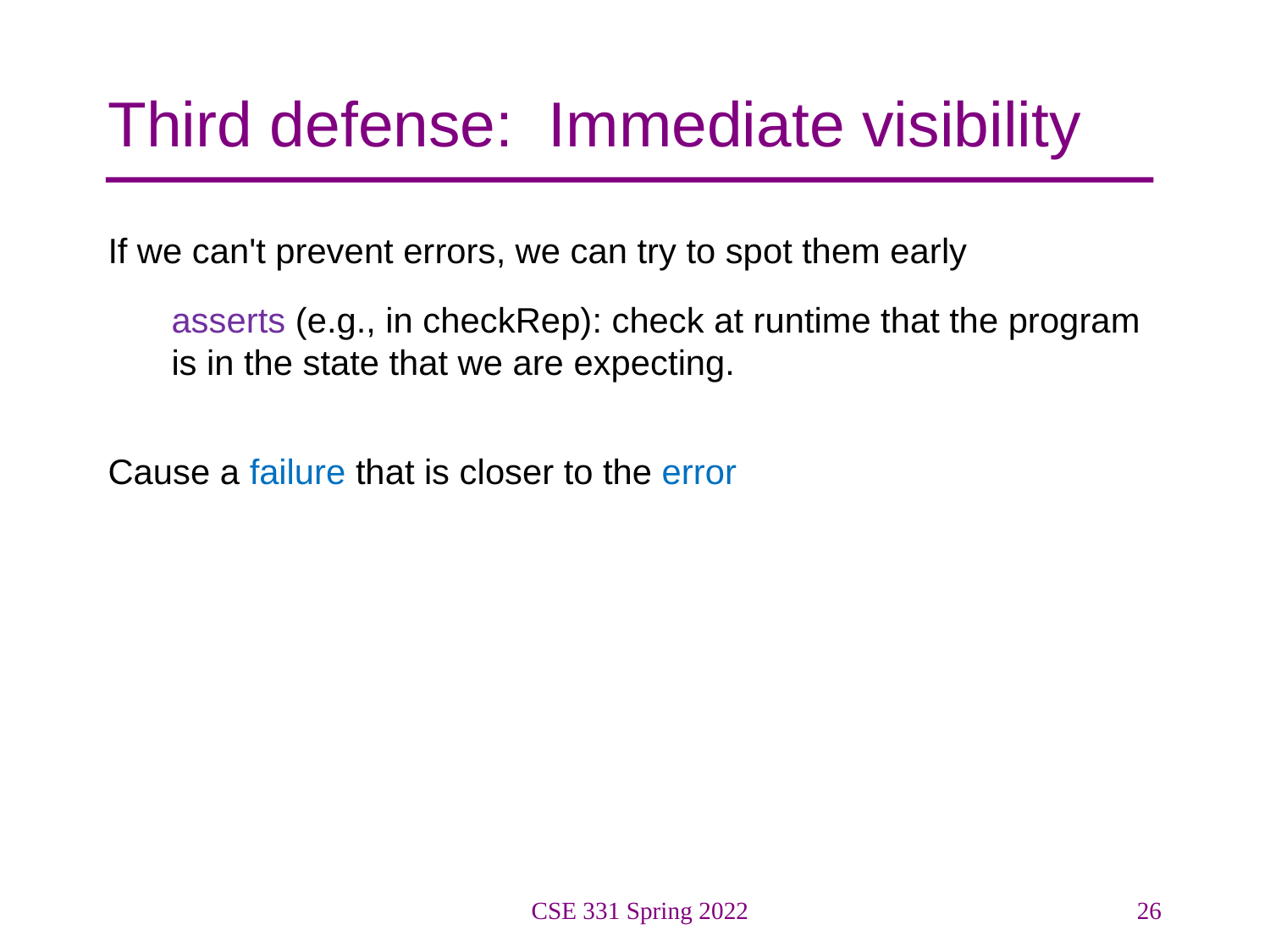

# Third defense:  Immediate visibility
If we can't prevent errors, we can try to spot them early

asserts (e.g., in checkRep): check at runtime that the program is in the state that we are expecting.

Cause a failure that is closer to the error
CSE 331 Spring 2022

26